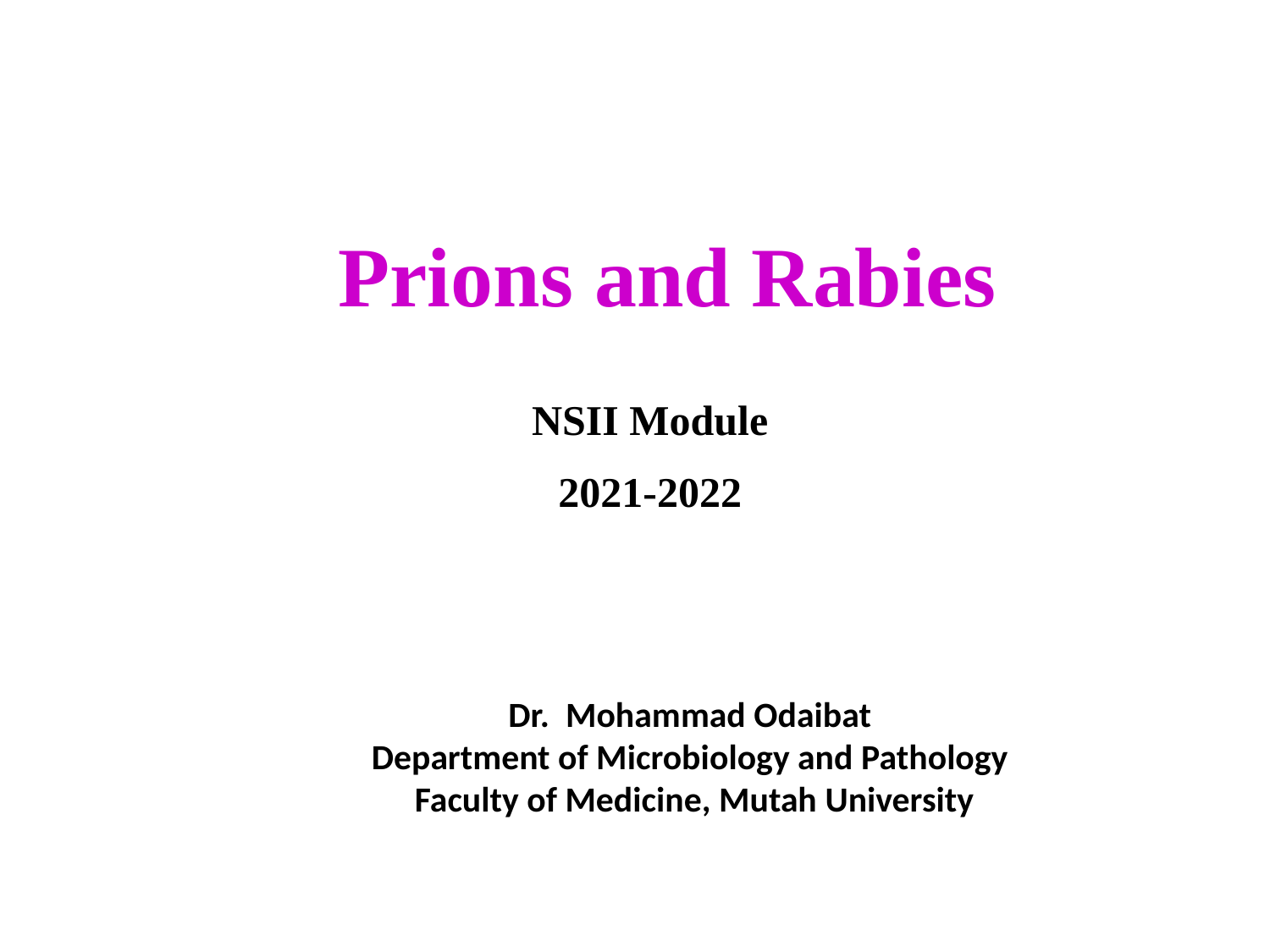

Prions and Rabies

NSII Module
2021-2022

Dr.  Mohammad Odaibat
Department of Microbiology and Pathology
Faculty of Medicine, Mutah University